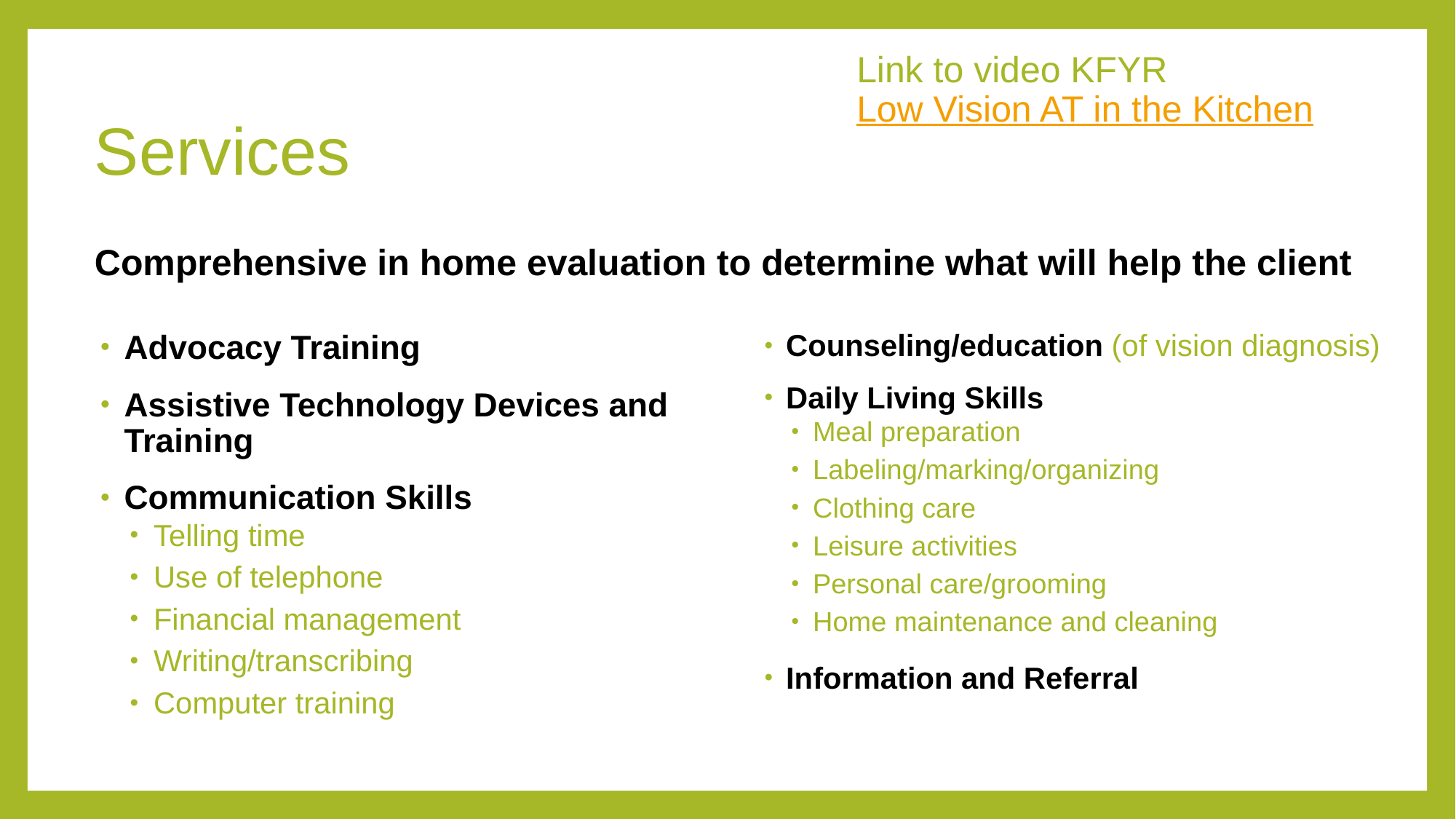

Link to video KFYR Low Vision AT in the Kitchen
# Services
Comprehensive in home evaluation to determine what will help the client
Counseling/education (of vision diagnosis)
Daily Living Skills
Meal preparation
Labeling/marking/organizing
Clothing care
Leisure activities
Personal care/grooming
Home maintenance and cleaning
Information and Referral
Advocacy Training
Assistive Technology Devices and Training
Communication Skills
Telling time
Use of telephone
Financial management
Writing/transcribing
Computer training